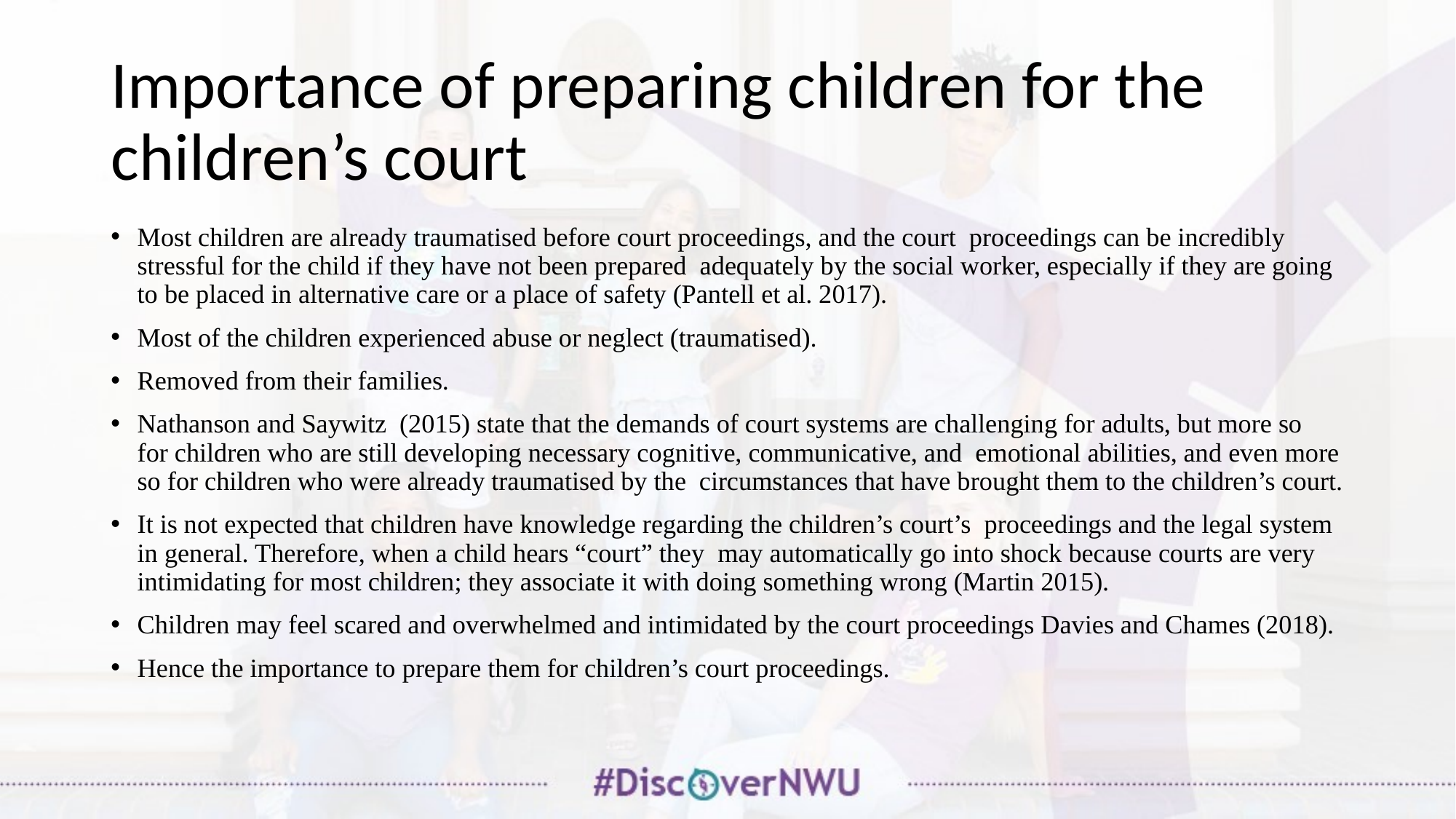

# Importance of preparing children for the children’s court
Most children are already traumatised before court proceedings, and the court  proceedings can be incredibly stressful for the child if they have not been prepared  adequately by the social worker, especially if they are going to be placed in alternative care or a place of safety (Pantell et al. 2017).
Most of the children experienced abuse or neglect (traumatised).
Removed from their families.
Nathanson and Saywitz  (2015) state that the demands of court systems are challenging for adults, but more so  for children who are still developing necessary cognitive, communicative, and  emotional abilities, and even more so for children who were already traumatised by the  circumstances that have brought them to the children’s court.
It is not expected that children have knowledge regarding the children’s court’s  proceedings and the legal system in general. Therefore, when a child hears “court” they  may automatically go into shock because courts are very intimidating for most children; they associate it with doing something wrong (Martin 2015).
Children may feel scared and overwhelmed and intimidated by the court proceedings Davies and Chames (2018).
Hence the importance to prepare them for children’s court proceedings.